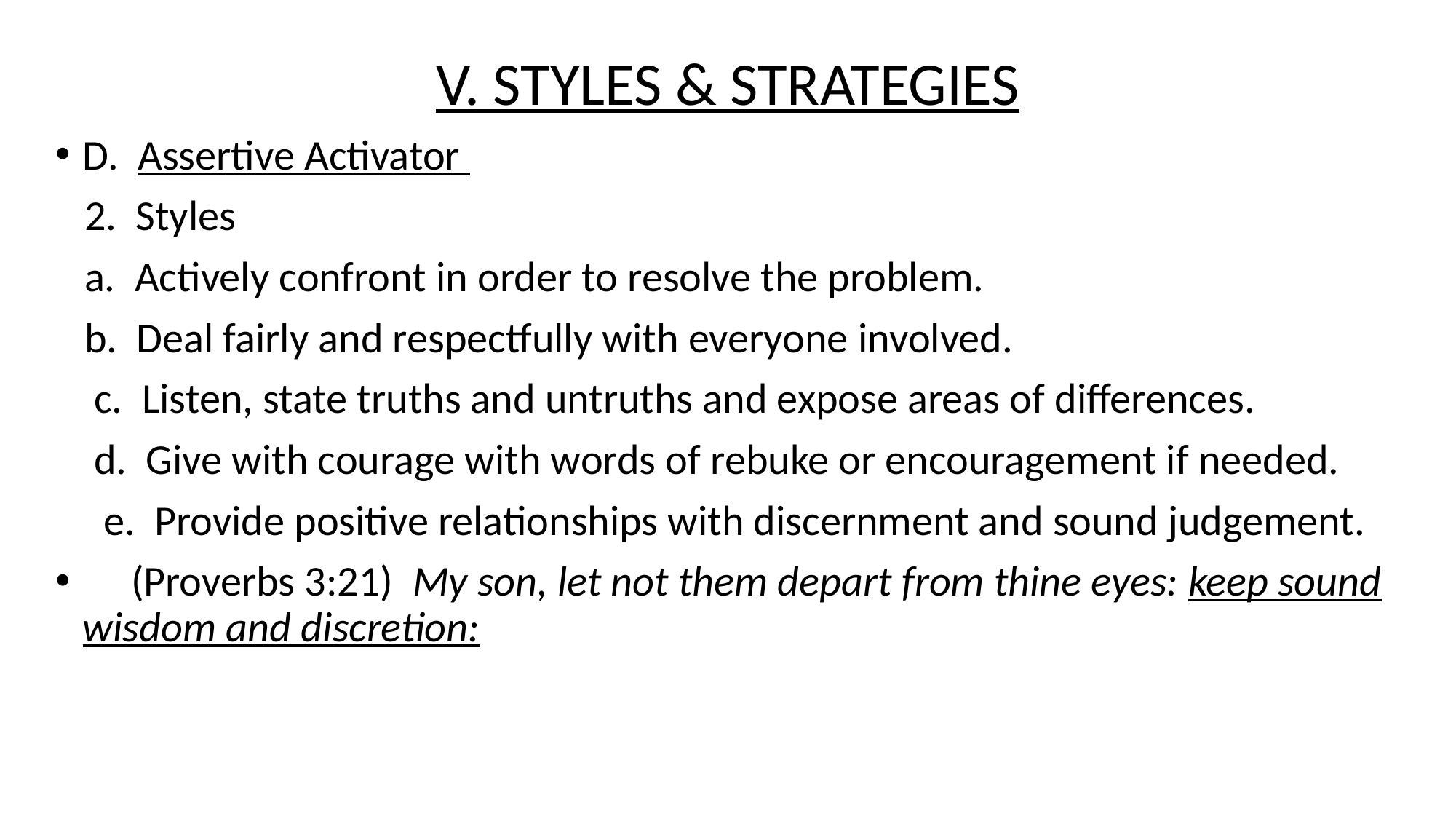

# V. STYLES & STRATEGIES
D.  Assertive Activator
   2.  Styles
   a.  Actively confront in order to resolve the problem.
   b.  Deal fairly and respectfully with everyone involved.
    c.  Listen, state truths and untruths and expose areas of differences.
    d.  Give with courage with words of rebuke or encouragement if needed.
     e.  Provide positive relationships with discernment and sound judgement.
     (Proverbs 3:21)  My son, let not them depart from thine eyes: keep sound wisdom and discretion: